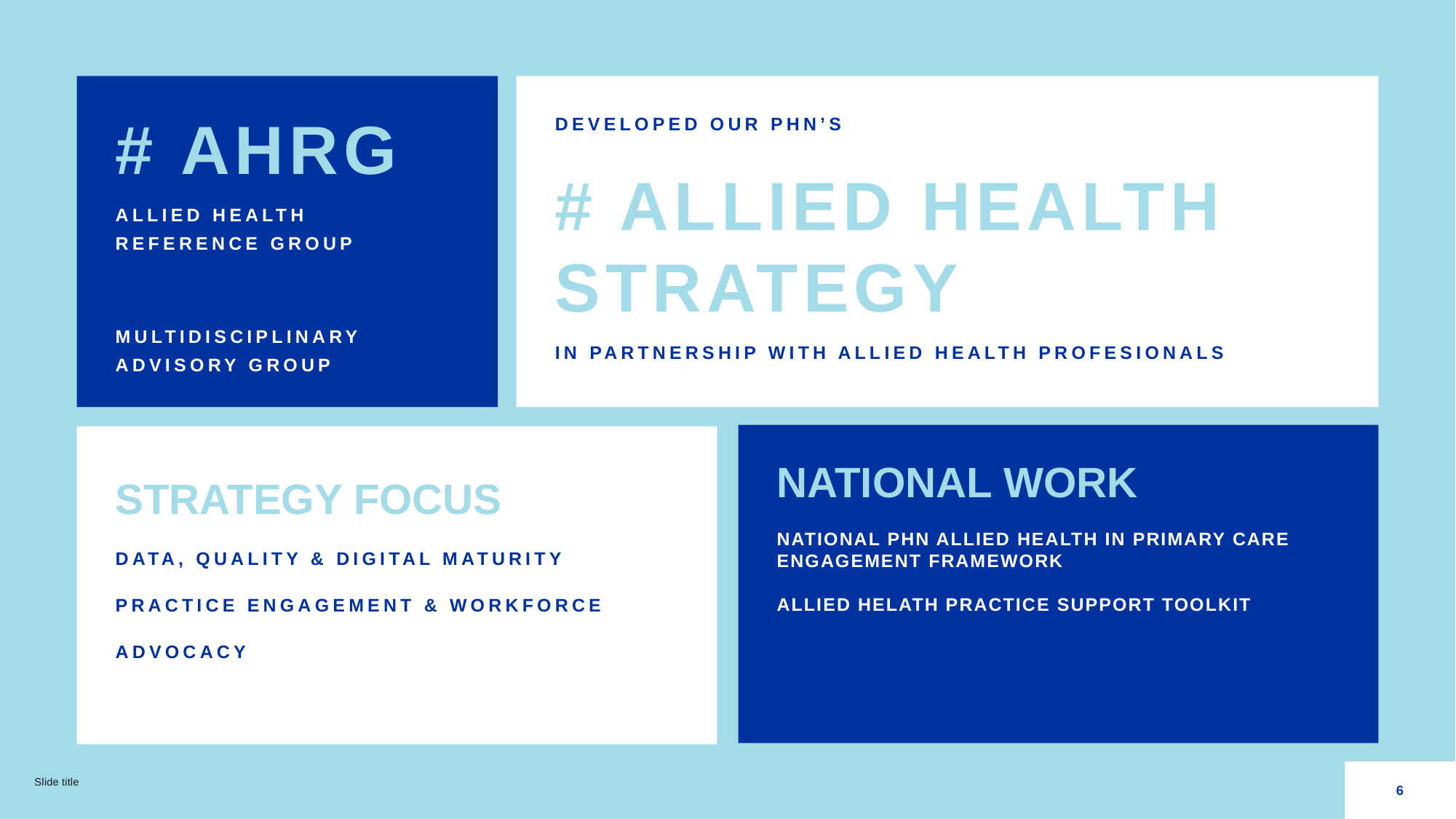

# AHRG
Allied health reference Group

Multidisciplinary advisory group
Developed our PHN’s
# ALLIED HEALTH STRATEGY
IN PARTNERSHIP WITH ALLIED HEALTH PROFESIONALS
NATIONAL WORK

national PHN Allied health in primary Care Engagement Framework

Allied helath Practice Support toolkit
STRATEGY FOCUS
Data, Quality & digital maturity
Practice engagement & workforce
Advocacy

Slide title
6